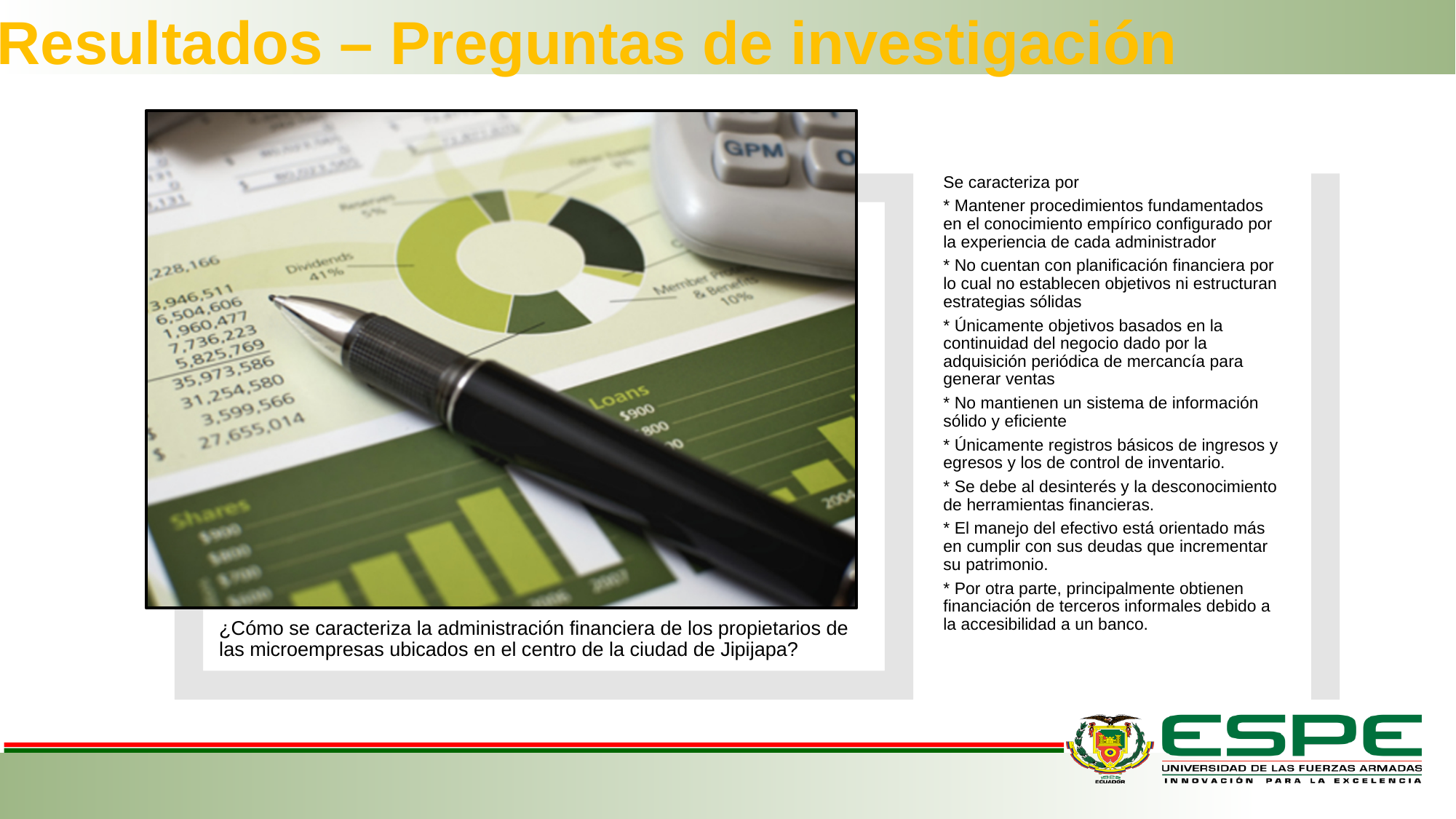

Resultados – Preguntas de investigación
¿Cómo se caracteriza la administración financiera de los propietarios de las microempresas ubicados en el centro de la ciudad de Jipijapa?
Se caracteriza por
* Mantener procedimientos fundamentados en el conocimiento empírico configurado por la experiencia de cada administrador
* No cuentan con planificación financiera por lo cual no establecen objetivos ni estructuran estrategias sólidas
* Únicamente objetivos basados en la continuidad del negocio dado por la adquisición periódica de mercancía para generar ventas
* No mantienen un sistema de información sólido y eficiente
* Únicamente registros básicos de ingresos y egresos y los de control de inventario.
* Se debe al desinterés y la desconocimiento de herramientas financieras.
* El manejo del efectivo está orientado más en cumplir con sus deudas que incrementar su patrimonio.
* Por otra parte, principalmente obtienen financiación de terceros informales debido a la accesibilidad a un banco.